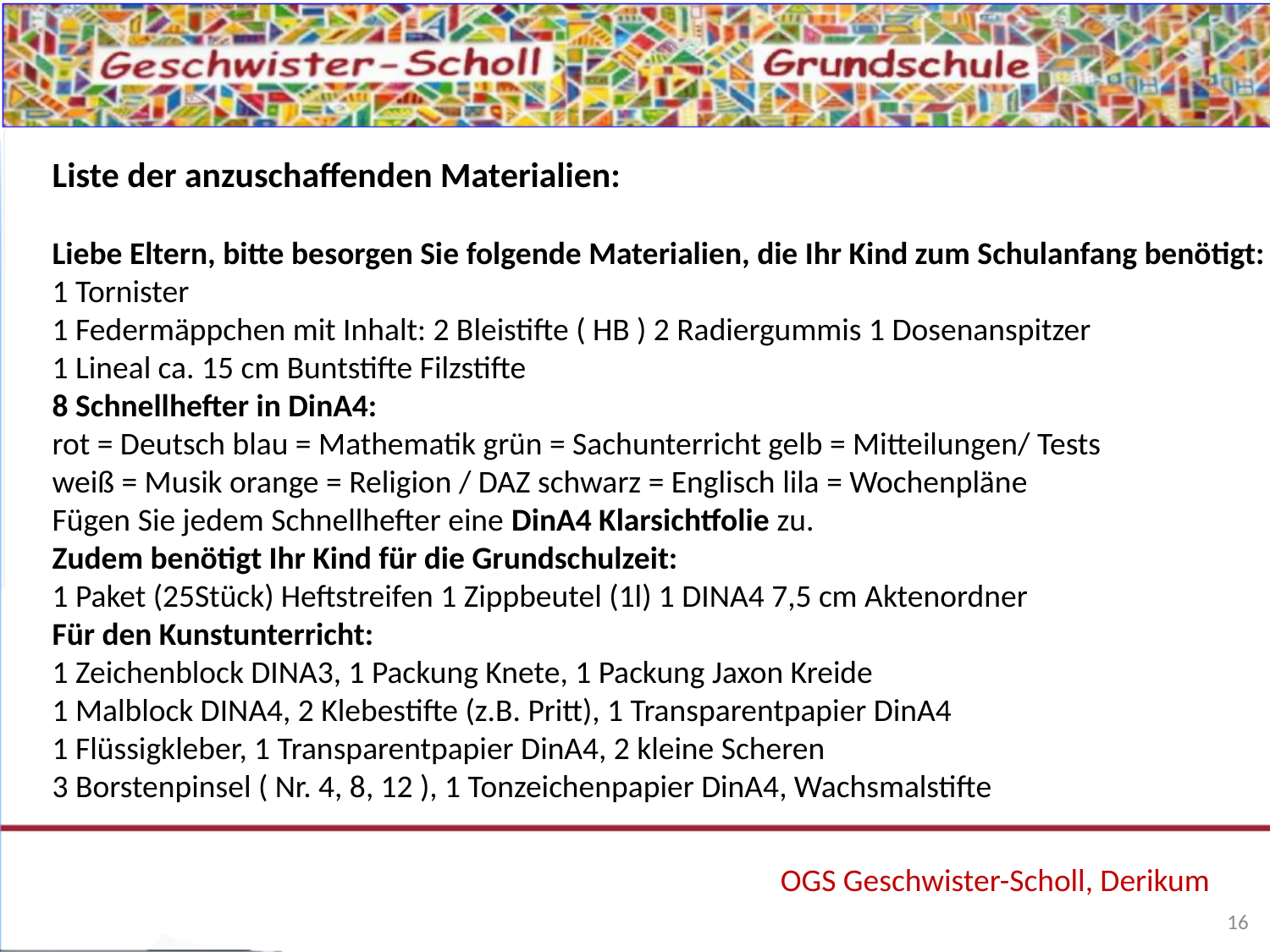

Liste der anzuschaffenden Materialien:

Liebe Eltern, bitte besorgen Sie folgende Materialien, die Ihr Kind zum Schulanfang benötigt:
1 Tornister
1 Federmäppchen mit Inhalt: 2 Bleistifte ( HB ) 2 Radiergummis 1 Dosenanspitzer
1 Lineal ca. 15 cm Buntstifte Filzstifte
8 Schnellhefter in DinA4:
rot = Deutsch blau = Mathematik grün = Sachunterricht gelb = Mitteilungen/ Tests
weiß = Musik orange = Religion / DAZ schwarz = Englisch lila = Wochenpläne
Fügen Sie jedem Schnellhefter eine DinA4 Klarsichtfolie zu.
Zudem benötigt Ihr Kind für die Grundschulzeit:
1 Paket (25Stück) Heftstreifen 1 Zippbeutel (1l) 1 DINA4 7,5 cm Aktenordner
Für den Kunstunterricht:
1 Zeichenblock DINA3, 1 Packung Knete, 1 Packung Jaxon Kreide
1 Malblock DINA4, 2 Klebestifte (z.B. Pritt), 1 Transparentpapier DinA4
1 Flüssigkleber, 1 Transparentpapier DinA4, 2 kleine Scheren
3 Borstenpinsel ( Nr. 4, 8, 12 ), 1 Tonzeichenpapier DinA4, Wachsmalstifte
OGS Geschwister-Scholl, Derikum

16